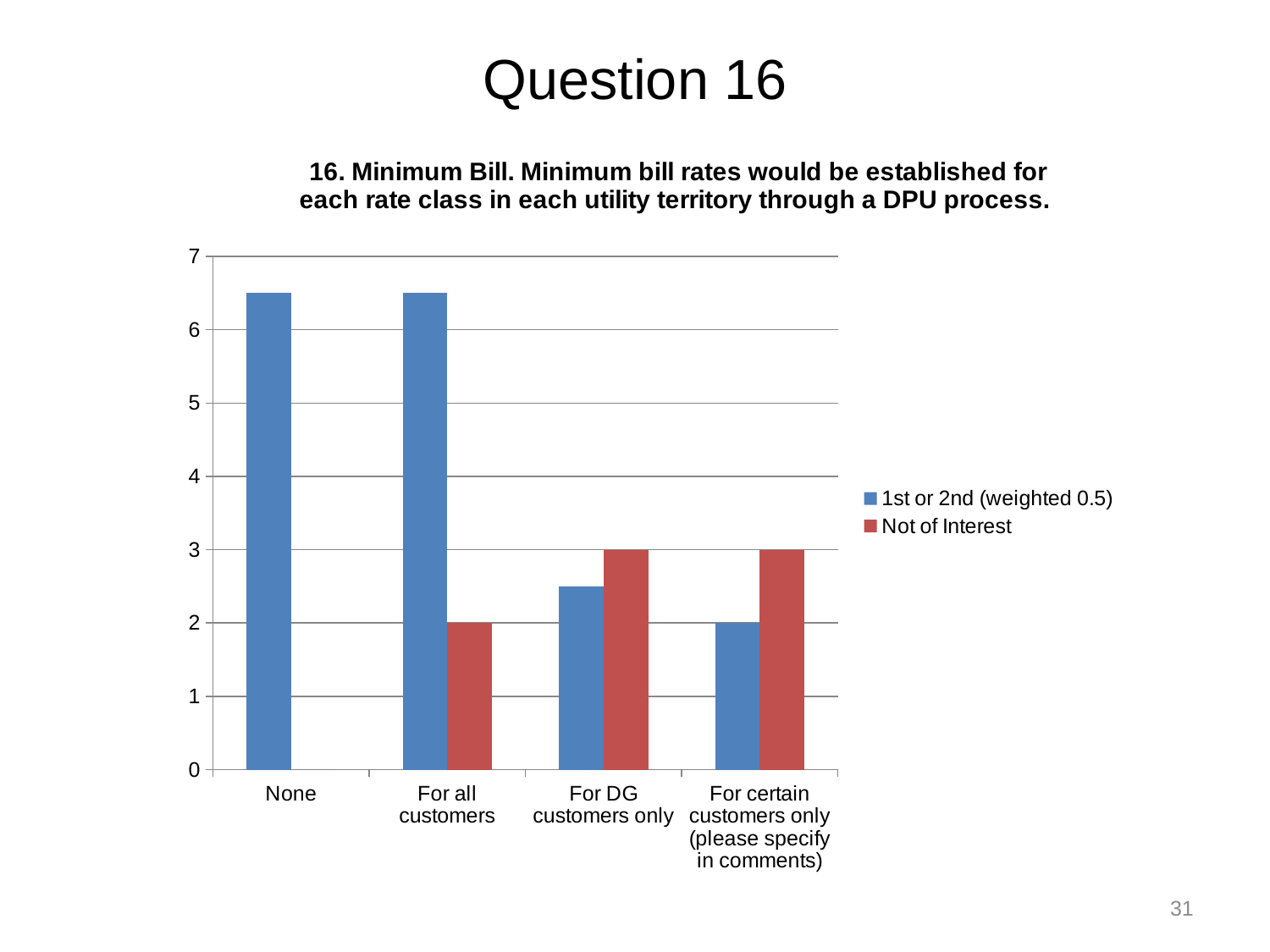

# Question 16

### Chart:

| Category | 1st or 2nd (weighted 0.5) | Not of Interest |
|---|---|---|
| None | 6.5 | 0.0 |
| For all customers | 6.5 | 2.0 |
| For DG customers only | 2.5 | 3.0 |
| For certain customers only (please specify in comments) | 2.0 | 3.0 |
31